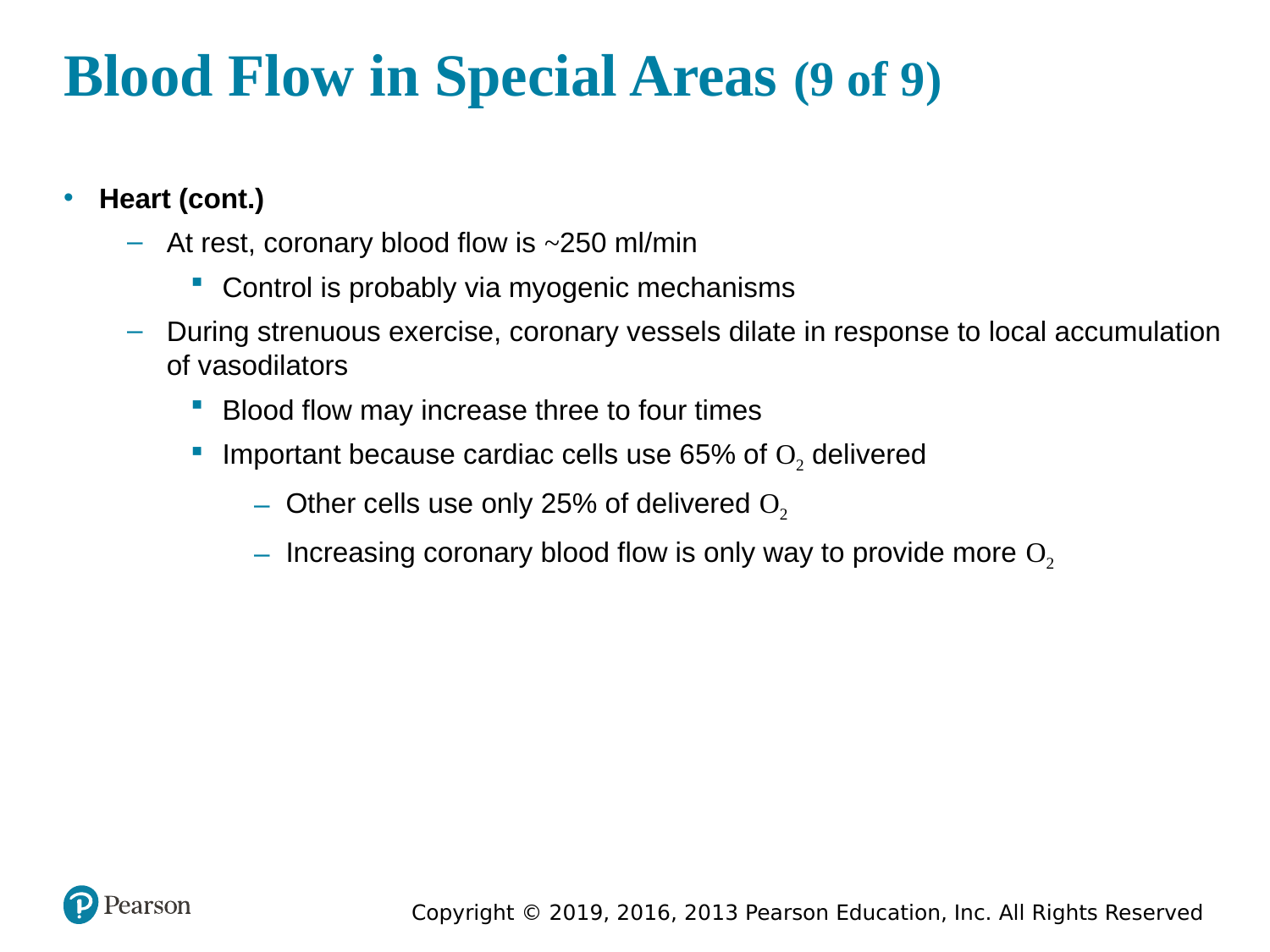

# Blood Flow in Special Areas (9 of 9)
Heart (cont.)
At rest, coronary blood flow is ~250 ml/min
Control is probably via myogenic mechanisms
During strenuous exercise, coronary vessels dilate in response to local accumulation of vasodilators
Blood flow may increase three to four times
Important because cardiac cells use 65% of O2 delivered
Other cells use only 25% of delivered O2
Increasing coronary blood flow is only way to provide more O2